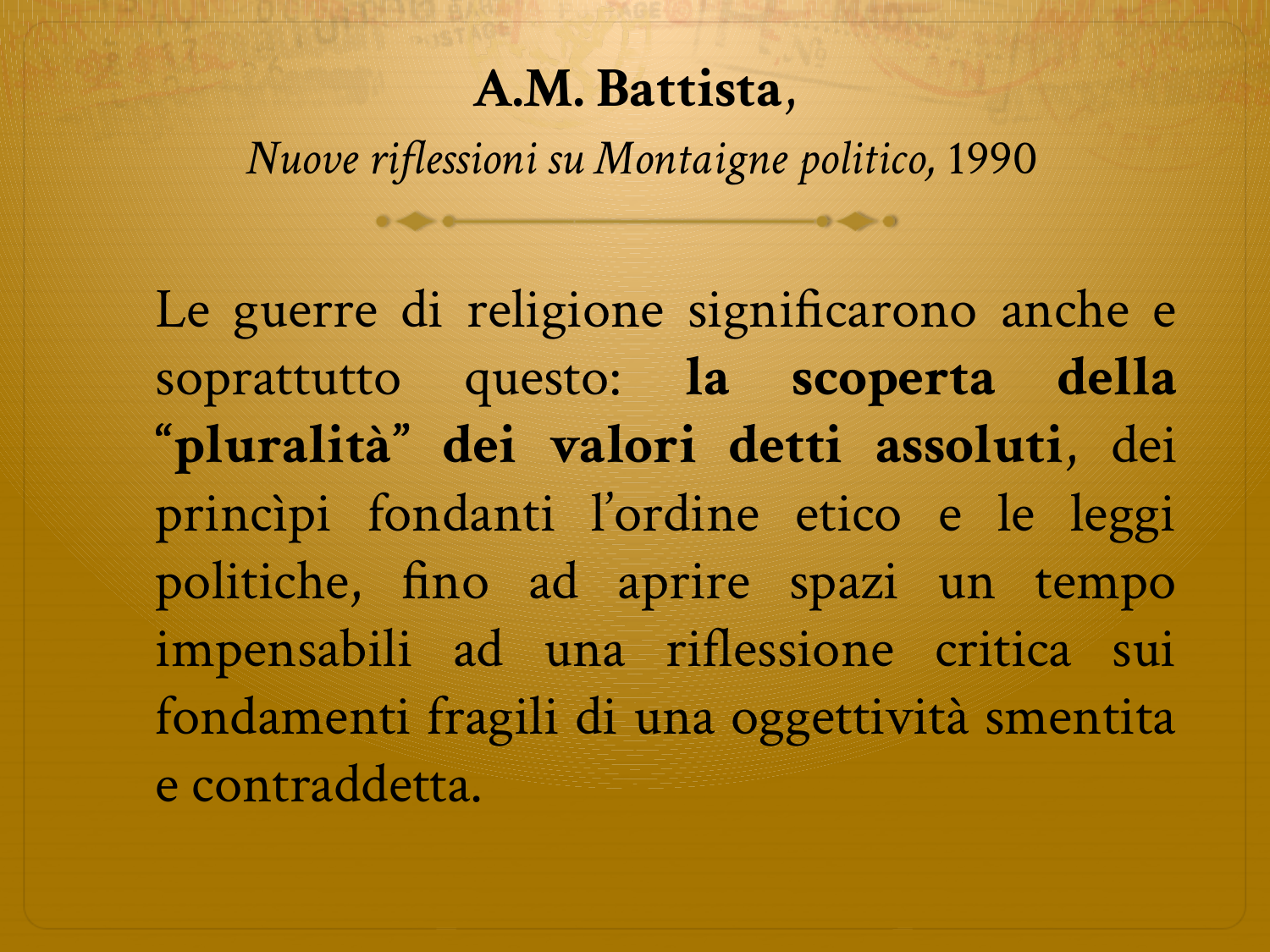

# A.M. Battista, Nuove riflessioni su Montaigne politico, 1990
	Le guerre di religione significarono anche e soprattutto questo: la scoperta della “pluralità” dei valori detti assoluti, dei princìpi fondanti l’ordine etico e le leggi politiche, fino ad aprire spazi un tempo impensabili ad una riflessione critica sui fondamenti fragili di una oggettività smentita e contraddetta.